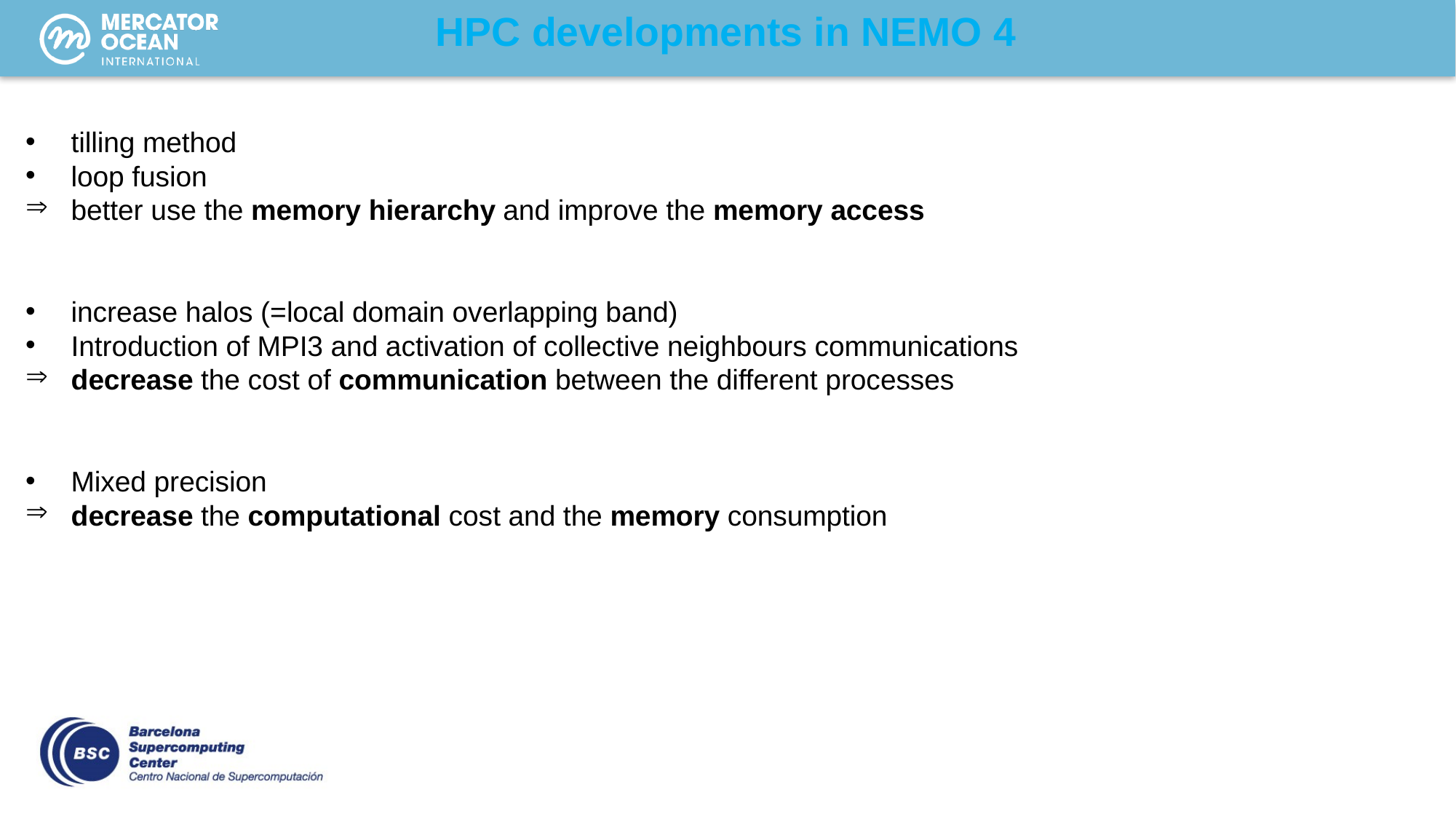

# HPC developments in NEMO 4

tilling method
loop fusion
better use the memory hierarchy and improve the memory access

increase halos (=local domain overlapping band)
Introduction of MPI3 and activation of collective neighbours communications
decrease the cost of communication between the different processes

Mixed precision
decrease the computational cost and the memory consumption